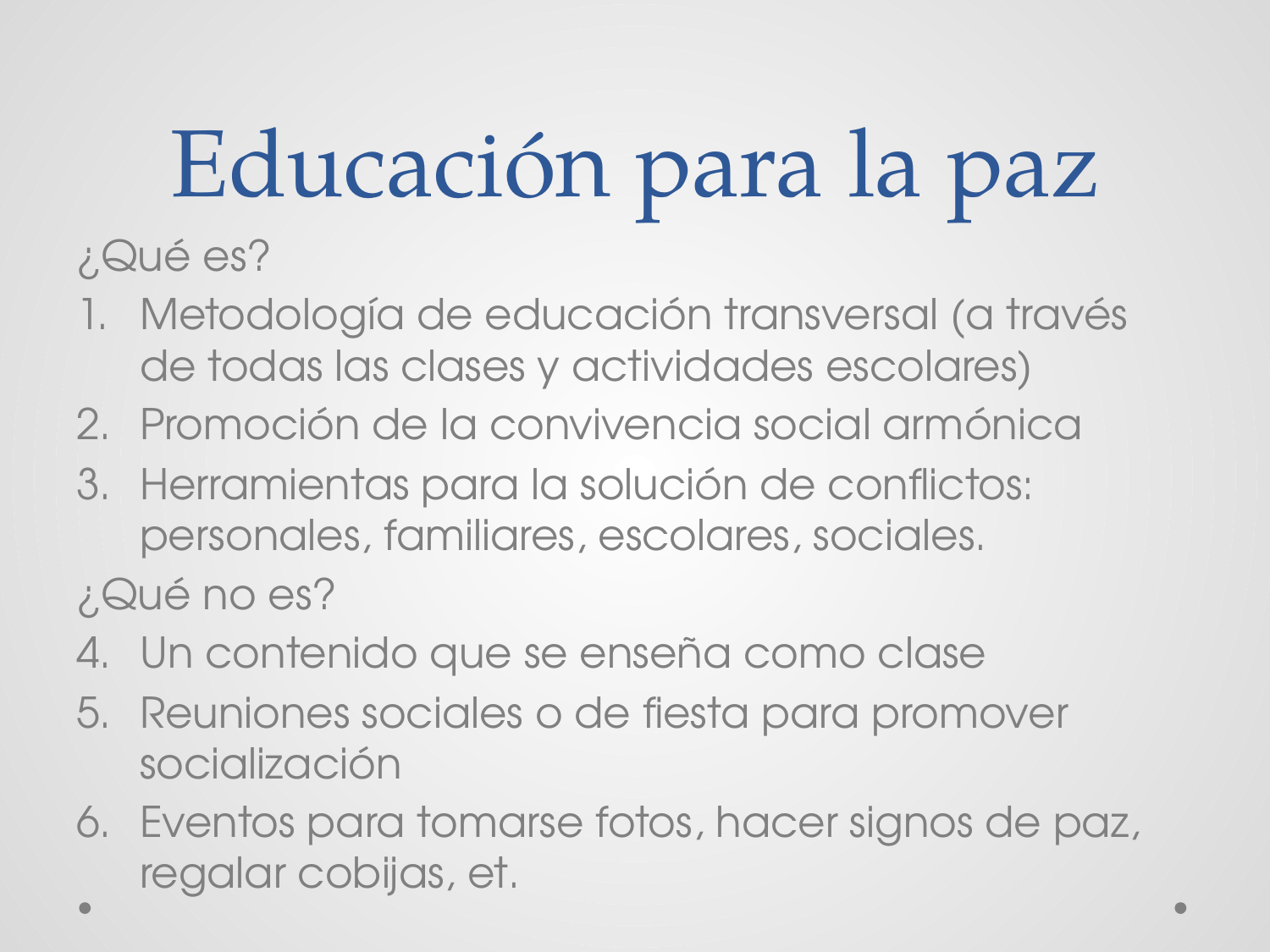

# Educación para la paz
¿Qué es?
Metodología de educación transversal (a través de todas las clases y actividades escolares)
Promoción de la convivencia social armónica
Herramientas para la solución de conflictos: personales, familiares, escolares, sociales.
¿Qué no es?
Un contenido que se enseña como clase
Reuniones sociales o de fiesta para promover socialización
Eventos para tomarse fotos, hacer signos de paz, regalar cobijas, et.